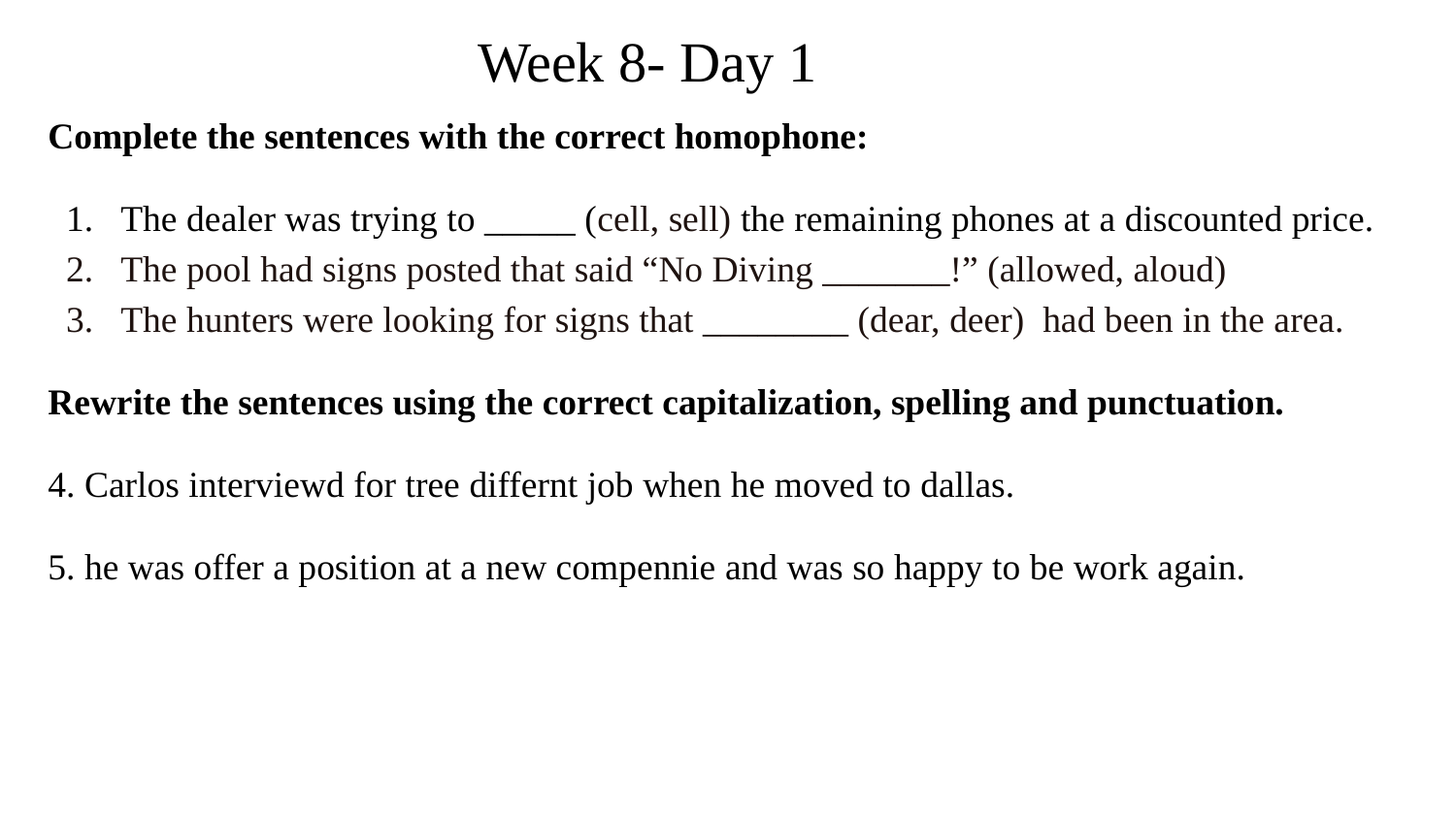

# Week 8- Day 1
Complete the sentences with the correct homophone:
The dealer was trying to _____ (cell, sell) the remaining phones at a discounted price.
The pool had signs posted that said “No Diving _______!” (allowed, aloud)
The hunters were looking for signs that ________ (dear, deer)  had been in the area.
Rewrite the sentences using the correct capitalization, spelling and punctuation.
4. Carlos interviewd for tree differnt job when he moved to dallas.
5. he was offer a position at a new compennie and was so happy to be work again.